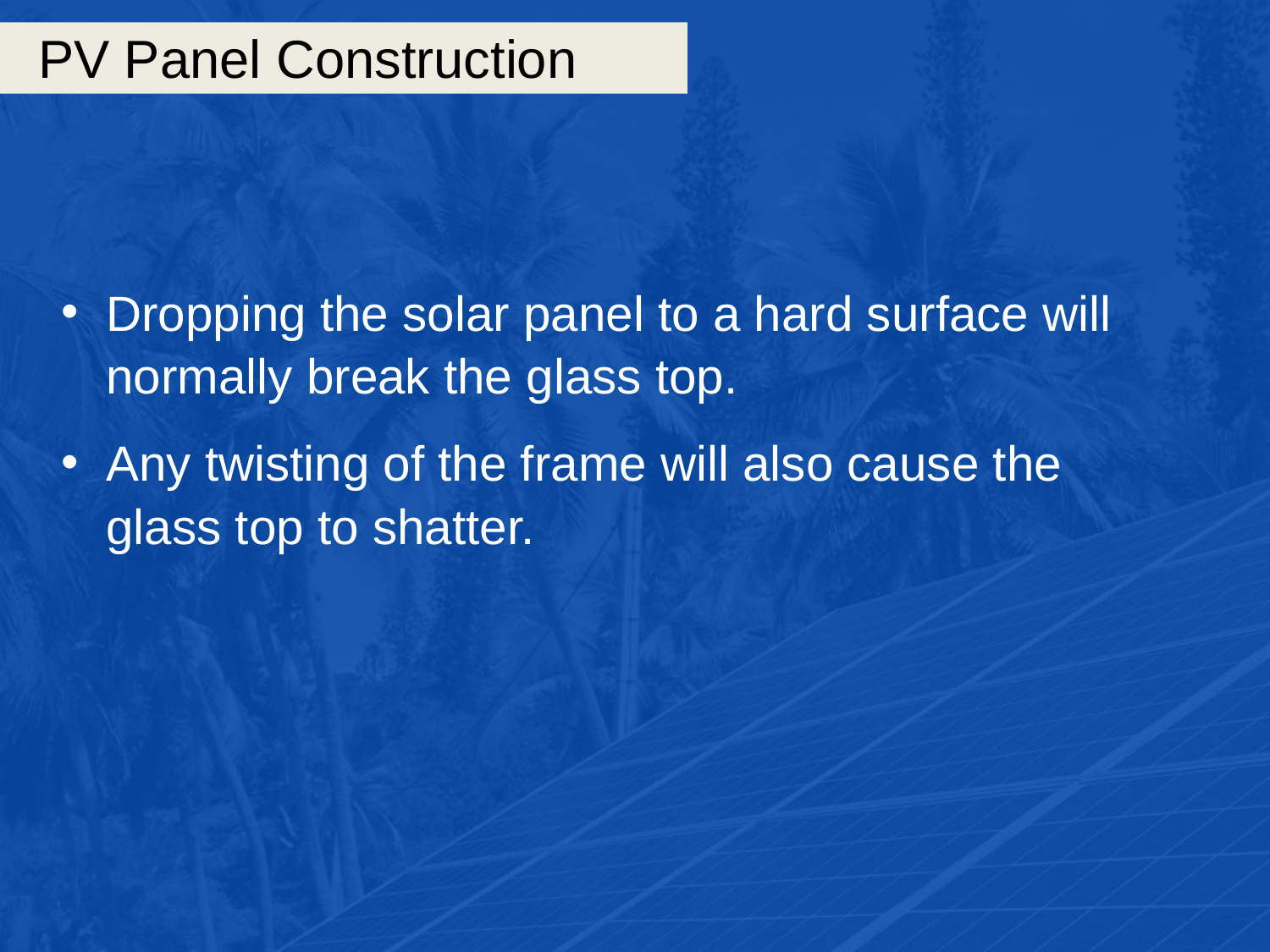

# PV Panel Construction
Dropping the solar panel to a hard surface will normally break the glass top.
Any twisting of the frame will also cause the glass top to shatter.